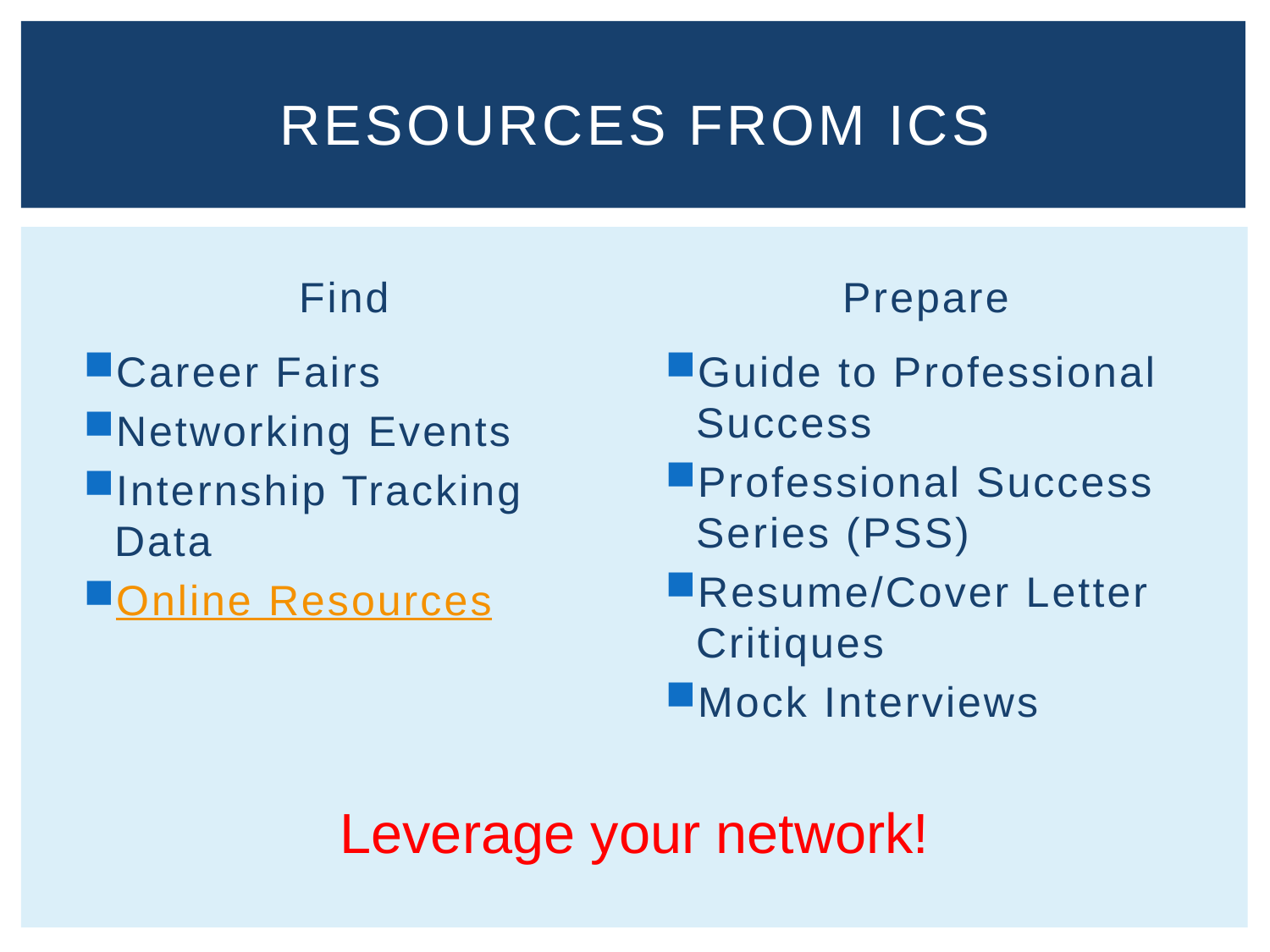

# Resources from ICS
Find
Prepare
Career Fairs
Networking Events
Internship Tracking Data
Online Resources
Guide to Professional Success
Professional Success Series (PSS)
Resume/Cover Letter Critiques
Mock Interviews
Leverage your network!